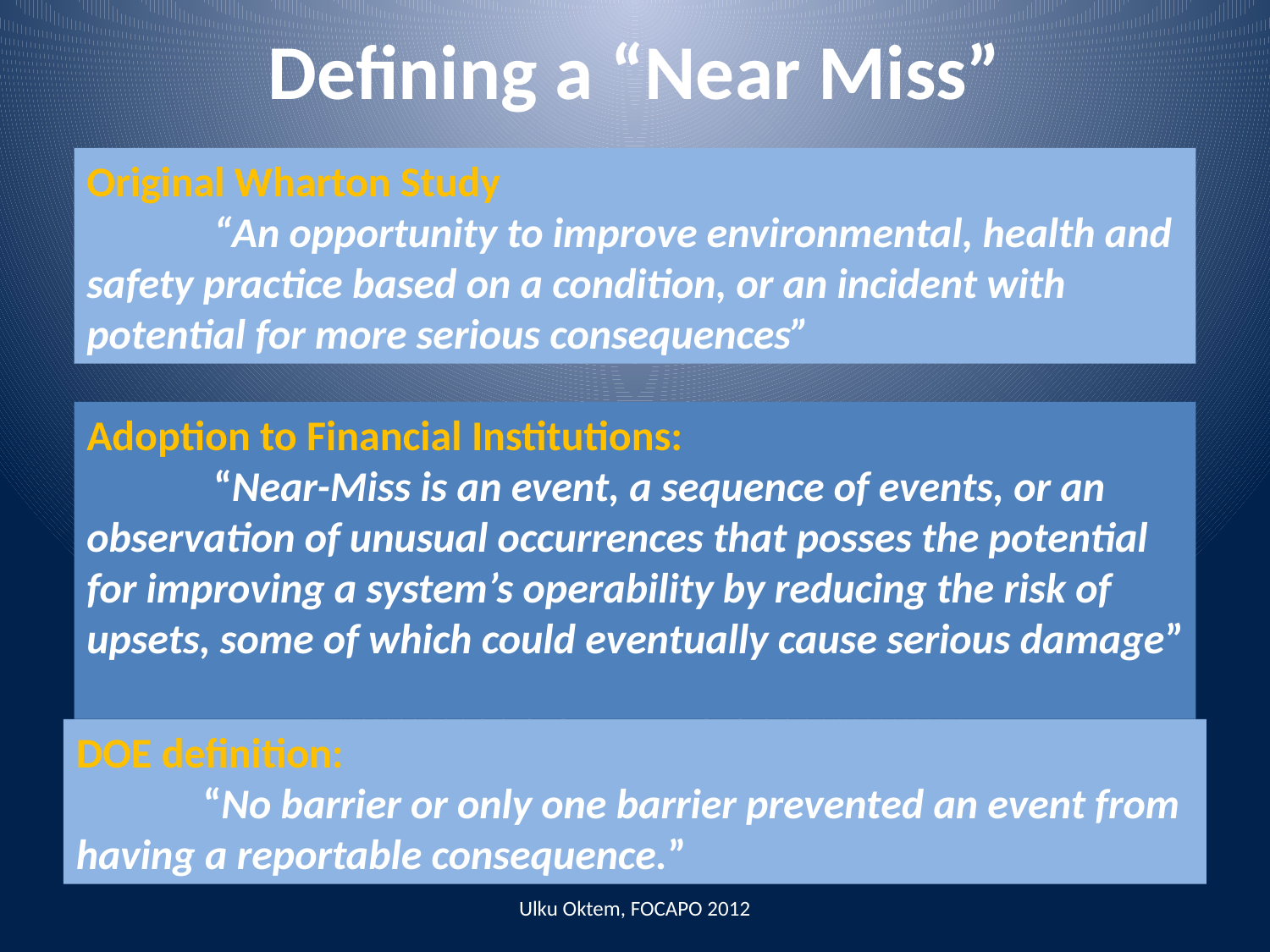

# Defining a “Near Miss”
Original Wharton Study
	“An opportunity to improve environmental, health and safety practice based on a condition, or an incident with potential for more serious consequences”
Adoption to Financial Institutions:
	“Near-Miss is an event, a sequence of events, or an observation of unusual occurrences that posses the potential for improving a system’s operability by reducing the risk of upsets, some of which could eventually cause serious damage”
DOE definition:
	“No barrier or only one barrier prevented an event from having a reportable consequence.”
Ulku Oktem, FOCAPO 2012